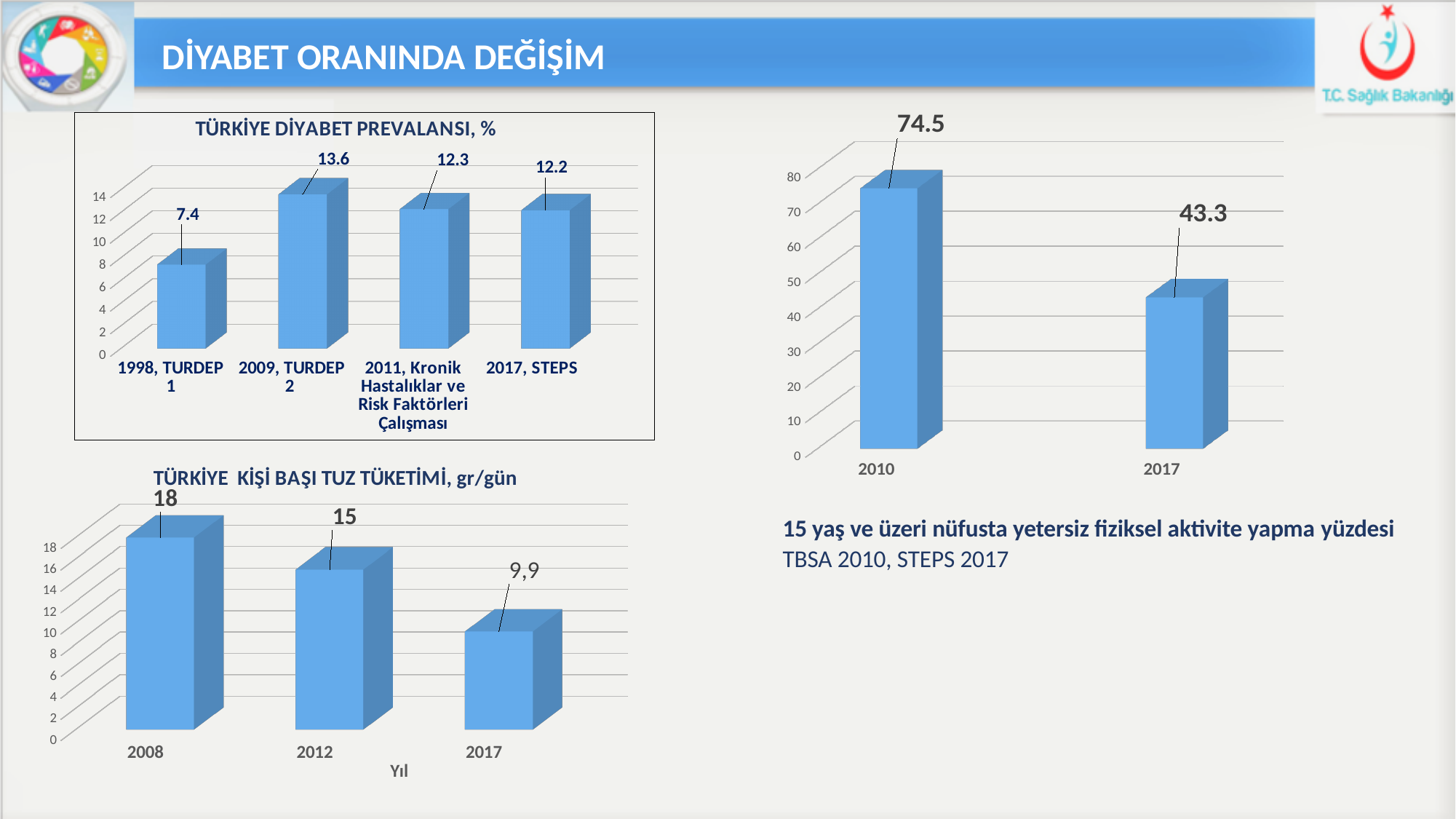

DİYABET ORANINDA DEĞİŞİM

[unsupported chart]

[unsupported chart]

[unsupported chart]

15 yaş ve üzeri nüfusta yetersiz fiziksel aktivite yapma yüzdesi
TBSA 2010, STEPS 2017